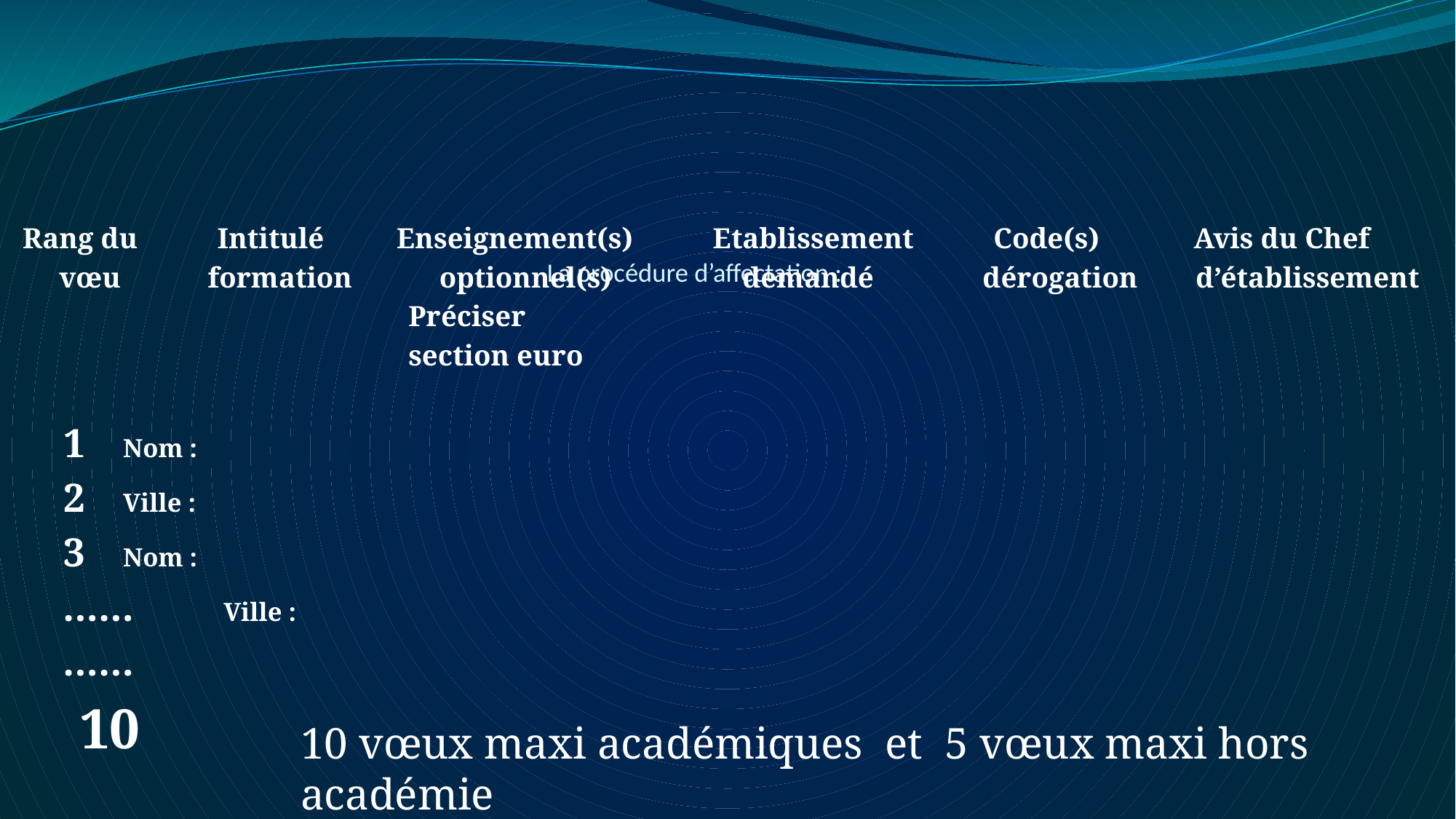

Rang du           Intitulé          Enseignement(s)           Etablissement           Code(s)             Avis du Chef
     vœu            formation            optionnel(s)                  demandé               dérogation        d’établissement
                                                     Préciser
                                                     section euro

    1						Nom :
    2						Ville :
    3						Nom :
    ……						Ville :
    ……
    10
# La procédure d’affectation :
10 vœux maxi académiques  et  5 vœux maxi hors académie